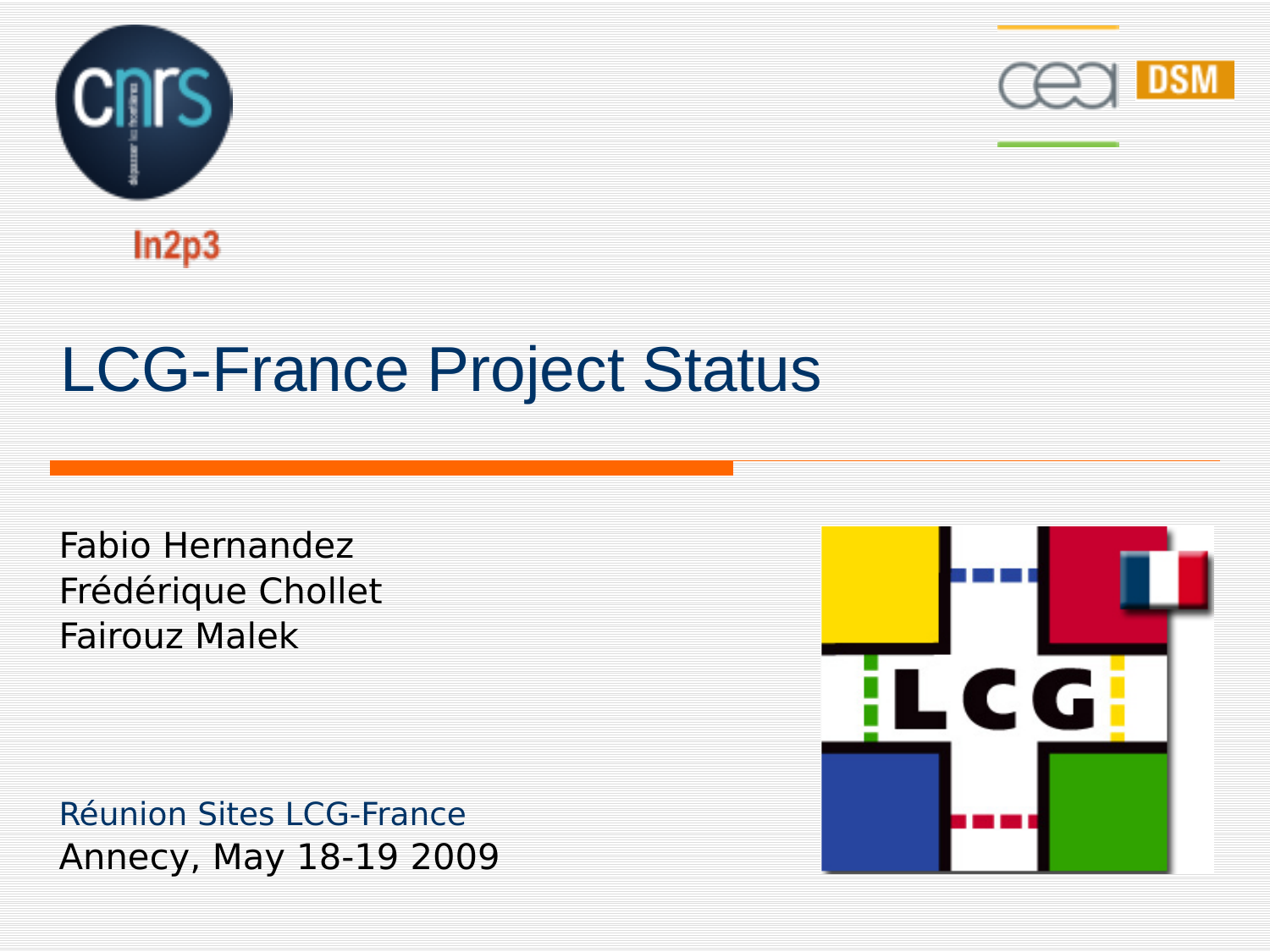

# LCG-France Project Status
Fabio Hernandez
Frédérique Chollet
Fairouz Malek

Réunion Sites LCG-France
Annecy, May 18-19 2009